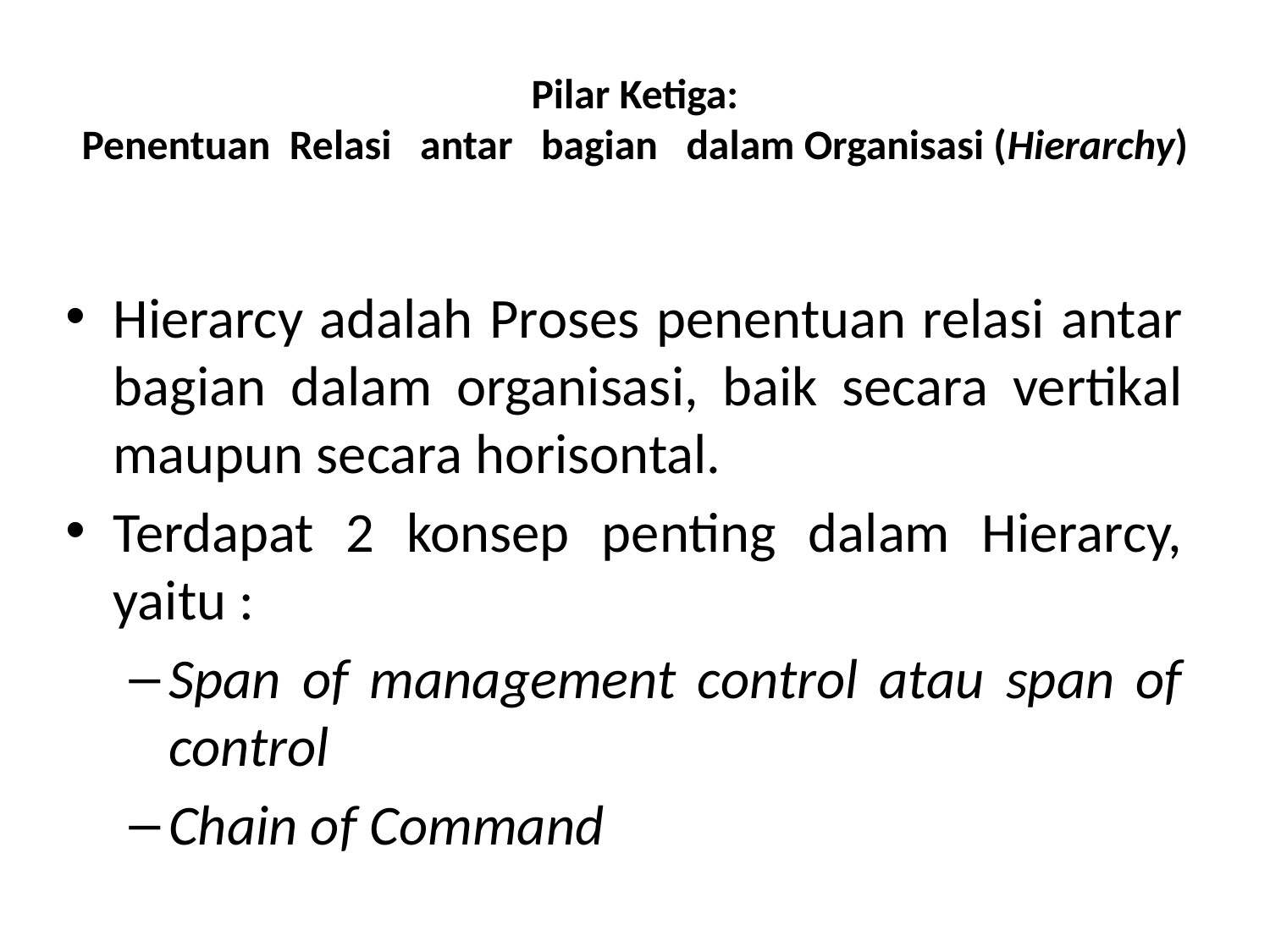

# Pilar Ketiga: Penentuan  Relasi   antar   bagian   dalam Organisasi (Hierarchy)
Hierarcy adalah Proses penentuan relasi antar bagian dalam organisasi, baik secara vertikal maupun secara horisontal.
Terdapat 2 konsep penting dalam Hierarcy, yaitu :
Span of management control atau span of control
Chain of Command